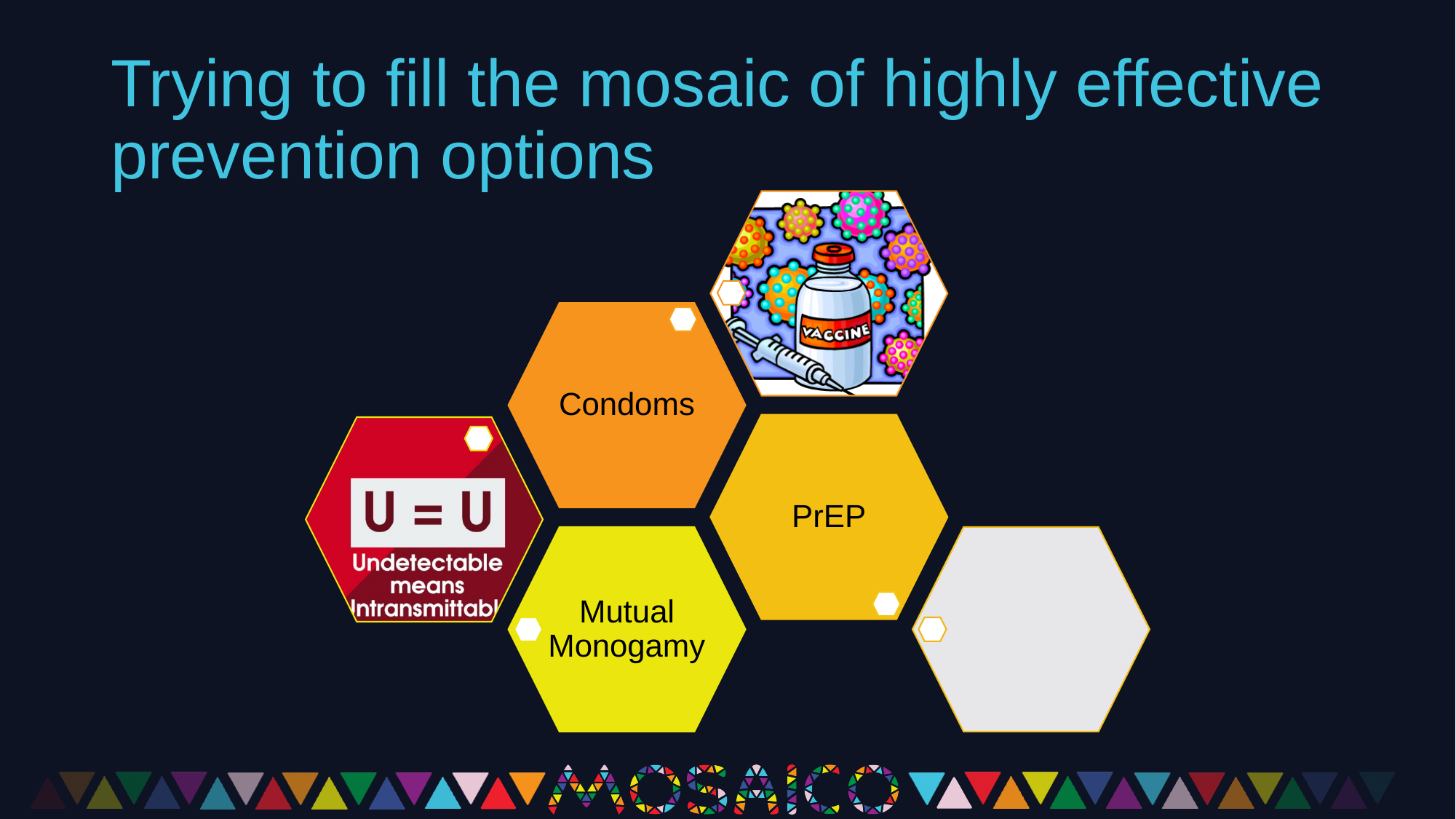

Trying to fill the mosaic of highly effective prevention options
Mutual Monogamy
PrEP
Condoms